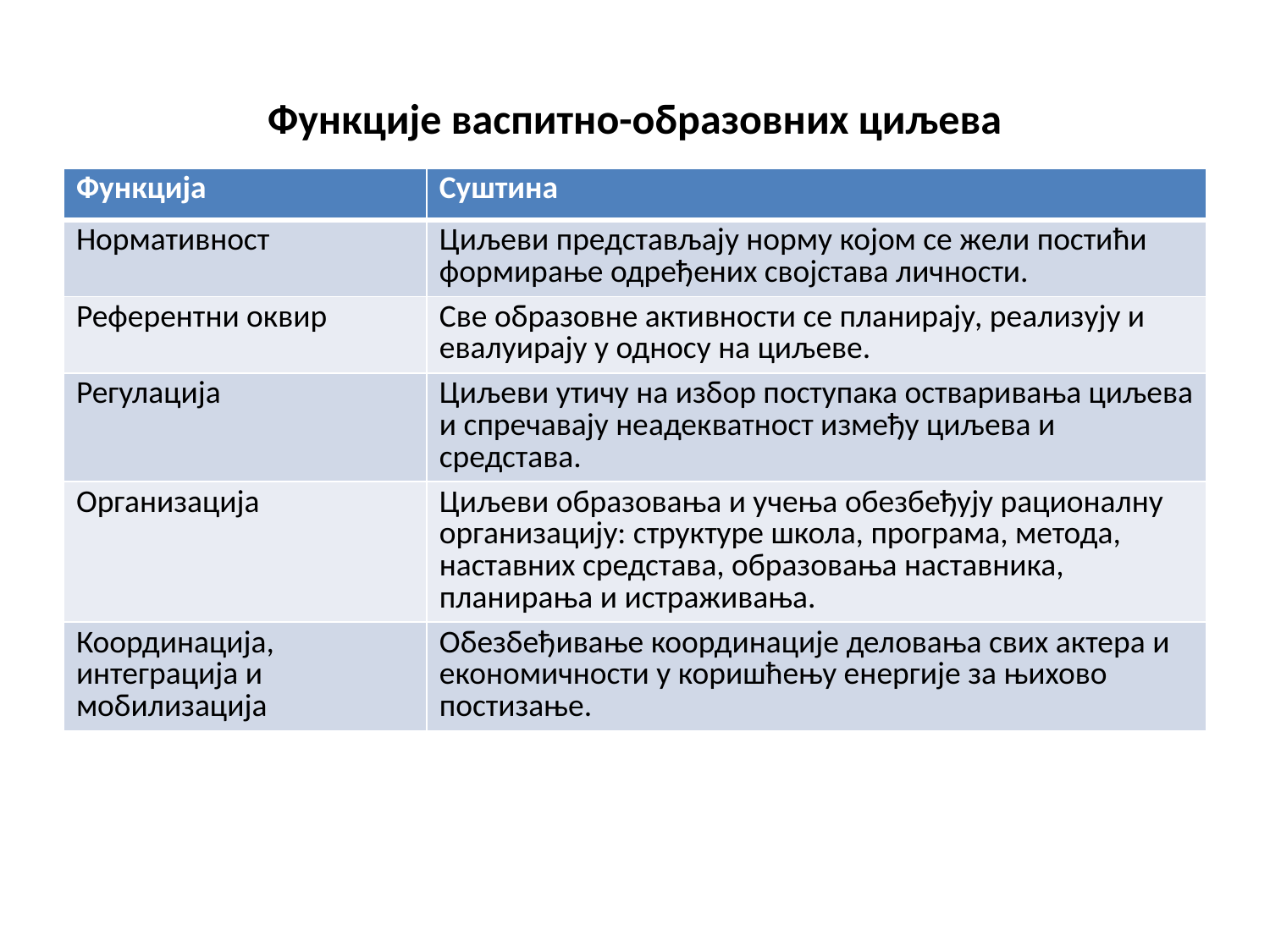

# Функције васпитно-образовних циљева
| Функција | Суштина |
| --- | --- |
| Нормативност | Циљеви представљају норму којом се жели постићи формирање одређених својстава личности. |
| Референтни оквир | Све образовне активности се планирају, реализују и евалуирају у односу на циљеве. |
| Регулација | Циљеви утичу на избор поступака остваривања циљева и спречавају неадекватност између циљева и средстава. |
| Организација | Циљеви образовања и учења обезбеђују рационалну организацију: структуре школа, програма, метода, наставних средстава, образовања наставника, планирања и истраживања. |
| Координација, интеграција и мобилизација | Обезбеђивање координације деловања свих актера и економичности у коришћењу енергије за њихово постизање. |